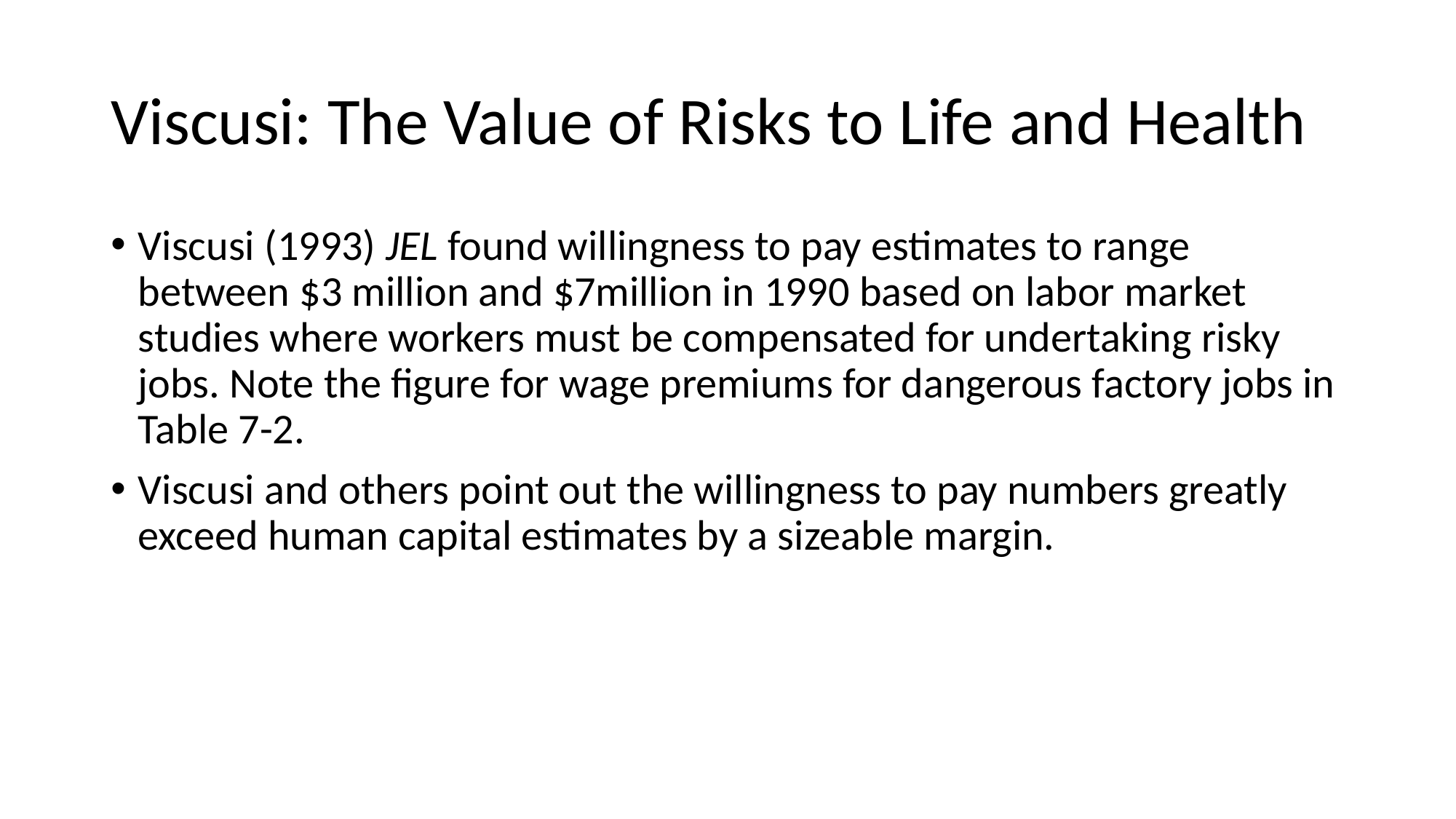

# Viscusi: The Value of Risks to Life and Health
Viscusi (1993) JEL found willingness to pay estimates to range between $3 million and $7million in 1990 based on labor market studies where workers must be compensated for undertaking risky jobs. Note the figure for wage premiums for dangerous factory jobs in Table 7-2.
Viscusi and others point out the willingness to pay numbers greatly exceed human capital estimates by a sizeable margin.